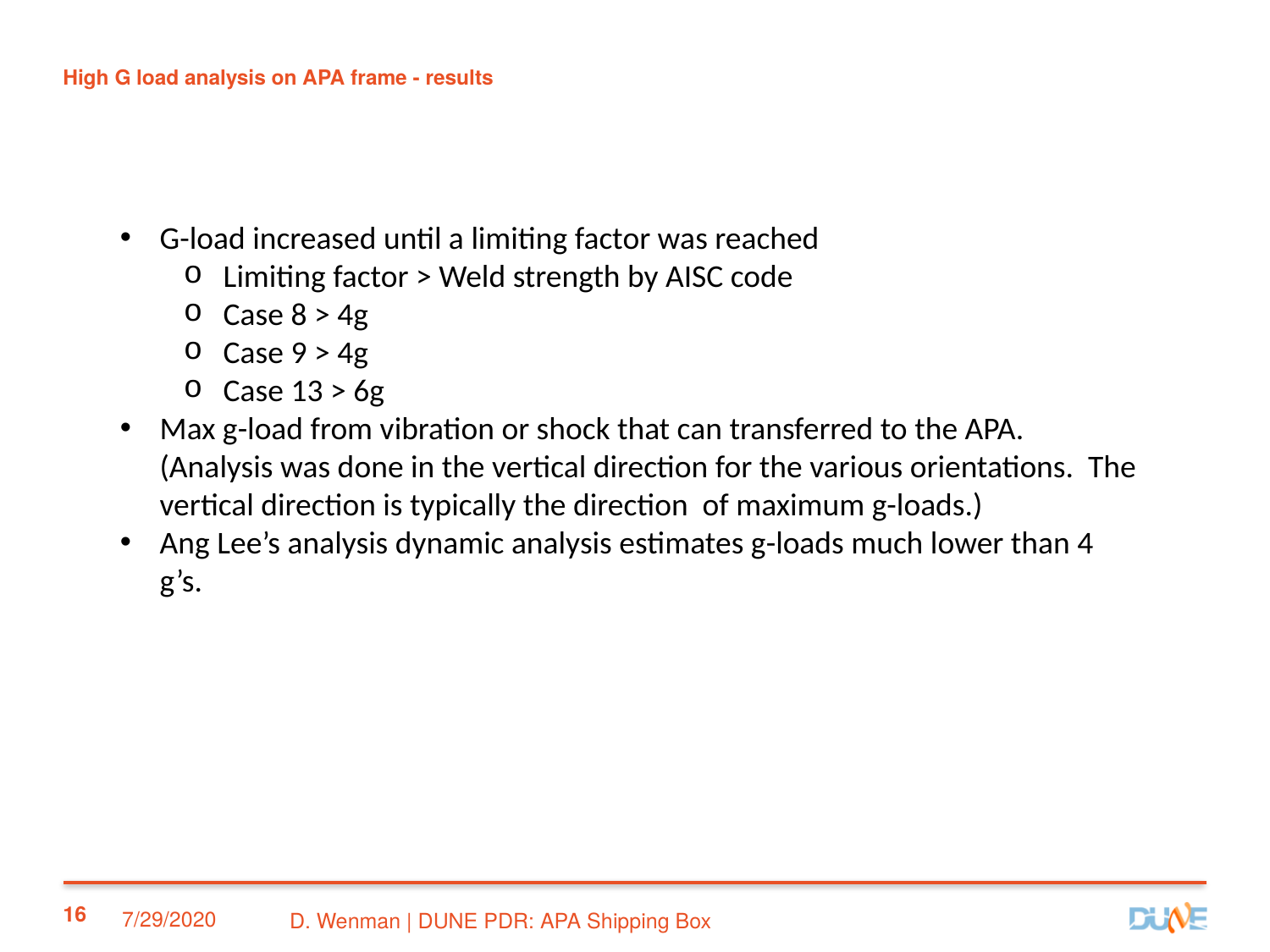

# High G load analysis on APA frame - results
G-load increased until a limiting factor was reached
Limiting factor > Weld strength by AISC code
Case 8 > 4g
Case 9 > 4g
Case 13 > 6g
Max g-load from vibration or shock that can transferred to the APA.  (Analysis was done in the vertical direction for the various orientations.  The vertical direction is typically the direction  of maximum g-loads.)
Ang Lee’s analysis dynamic analysis estimates g-loads much lower than 4 g’s.

16
7/29/2020
D. Wenman | DUNE PDR: APA Shipping Box